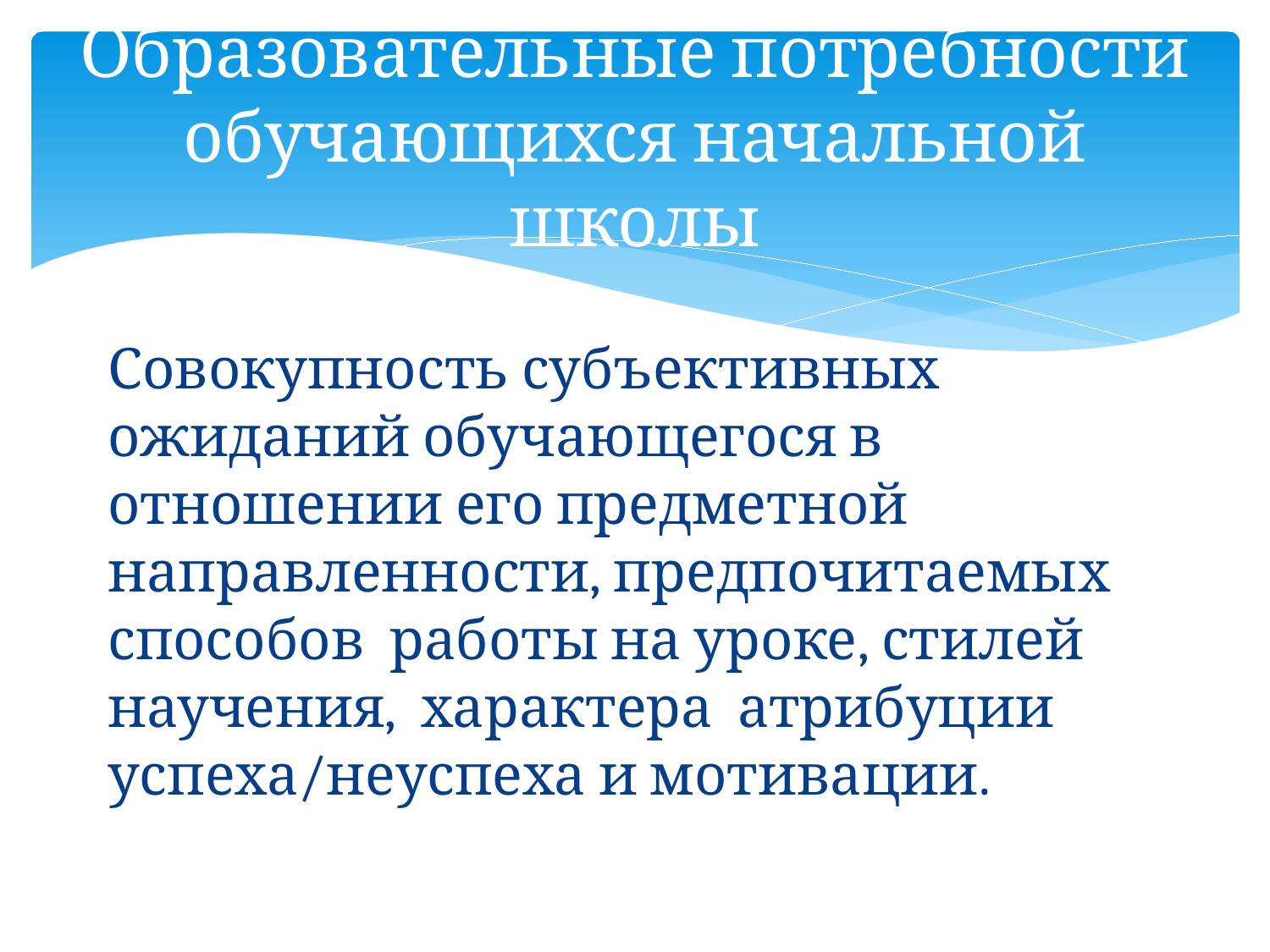

# Образовательные потребности обучающихся начальной школы
Совокупность субъективных ожиданий обучающегося в отношении его предметной направленности, предпочитаемых способов  работы на уроке, стилей научения,  характера  атрибуции успеха/неуспеха и мотивации.